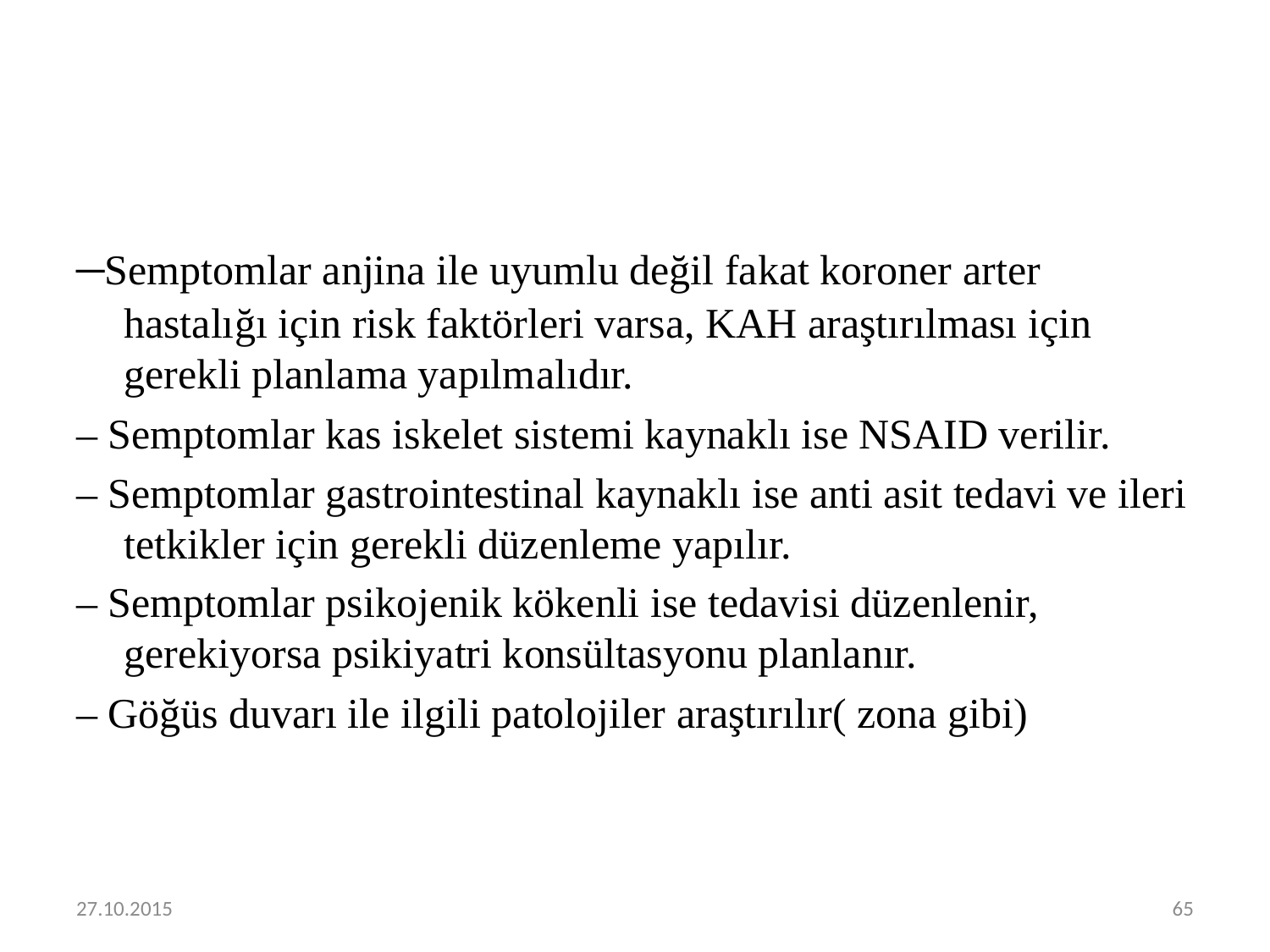

#
–Semptomlar anjina ile uyumlu değil fakat koroner arter hastalığı için risk faktörleri varsa, KAH araştırılması için gerekli planlama yapılmalıdır.
– Semptomlar kas iskelet sistemi kaynaklı ise NSAID verilir.
– Semptomlar gastrointestinal kaynaklı ise anti asit tedavi ve ileri tetkikler için gerekli düzenleme yapılır.
– Semptomlar psikojenik kökenli ise tedavisi düzenlenir, gerekiyorsa psikiyatri konsültasyonu planlanır.
– Göğüs duvarı ile ilgili patolojiler araştırılır( zona gibi)

27.10.2015
65